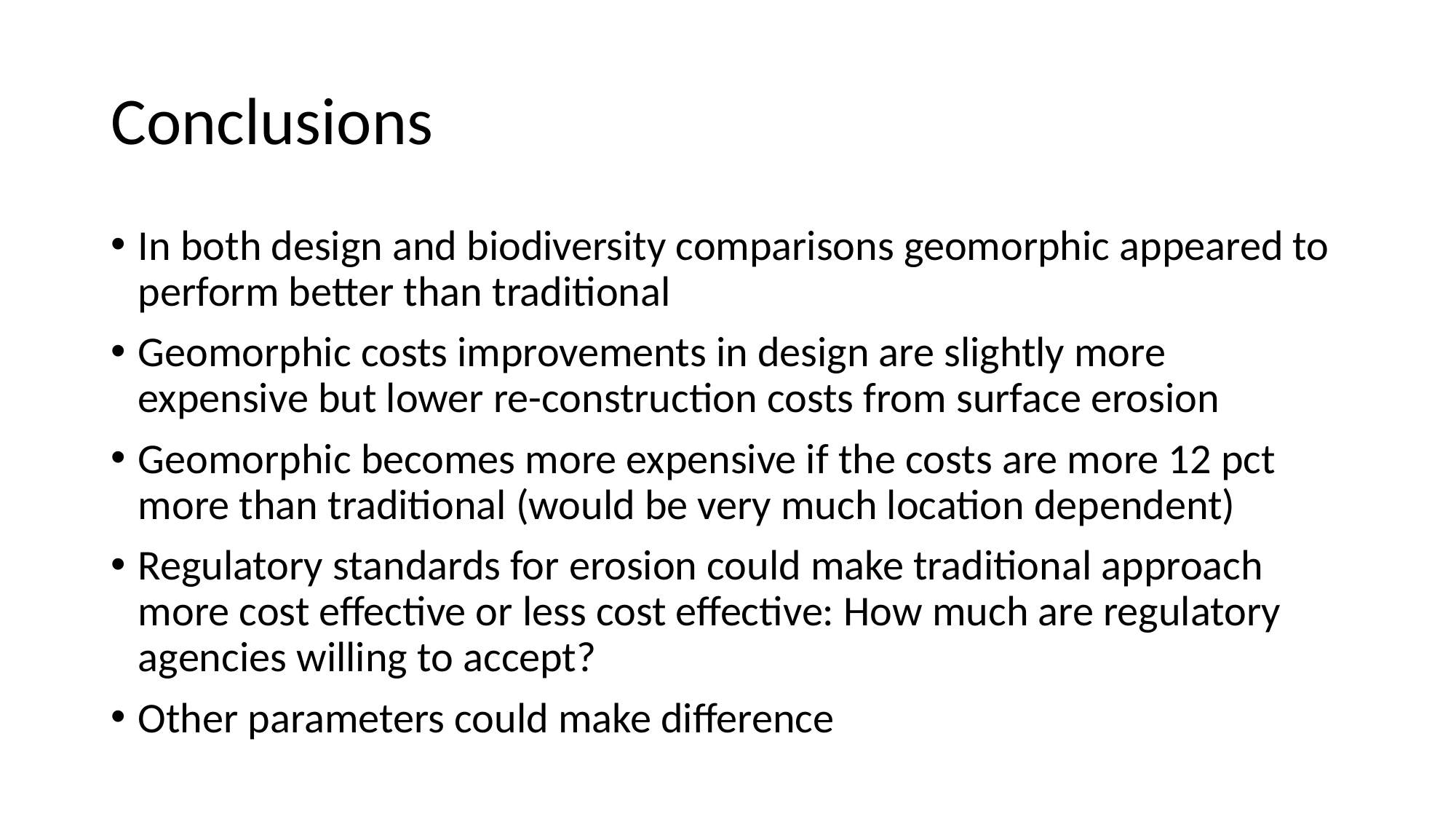

# Conclusions
In both design and biodiversity comparisons geomorphic appeared to perform better than traditional
Geomorphic costs improvements in design are slightly more expensive but lower re-construction costs from surface erosion
Geomorphic becomes more expensive if the costs are more 12 pct more than traditional (would be very much location dependent)
Regulatory standards for erosion could make traditional approach more cost effective or less cost effective: How much are regulatory agencies willing to accept?
Other parameters could make difference